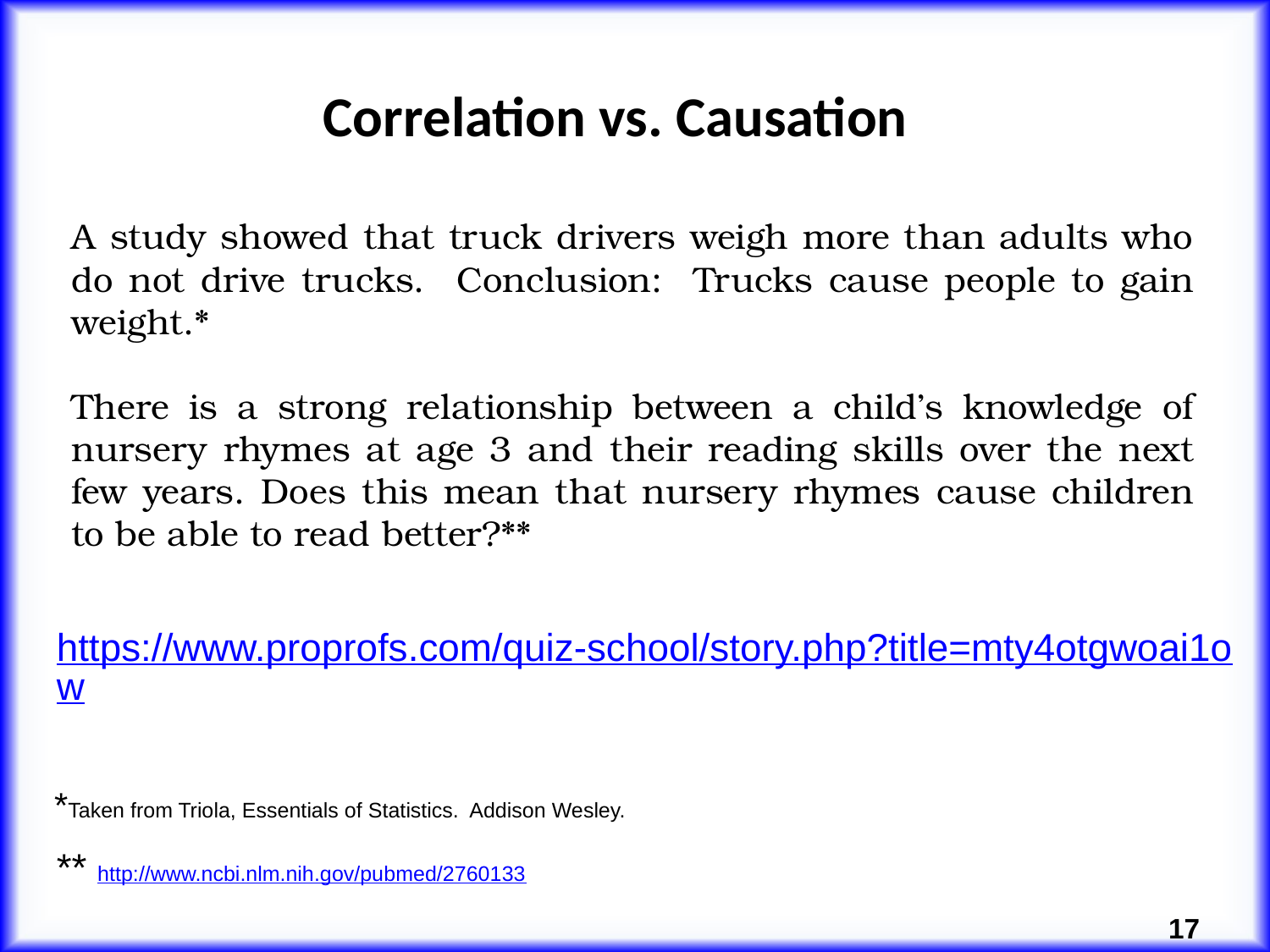

# Correlation vs. Causation
A study showed that truck drivers weigh more than adults who do not drive trucks.  Conclusion:  Trucks cause people to gain weight.*

There is a strong relationship between a child’s knowledge of nursery rhymes at age 3 and their reading skills over the next few years. Does this mean that nursery rhymes cause children to be able to read better?**

https://www.proprofs.com/quiz-school/story.php?title=mty4otgwoai1ow

*Taken from Triola, Essentials of Statistics.  Addison Wesley.
** http://www.ncbi.nlm.nih.gov/pubmed/2760133